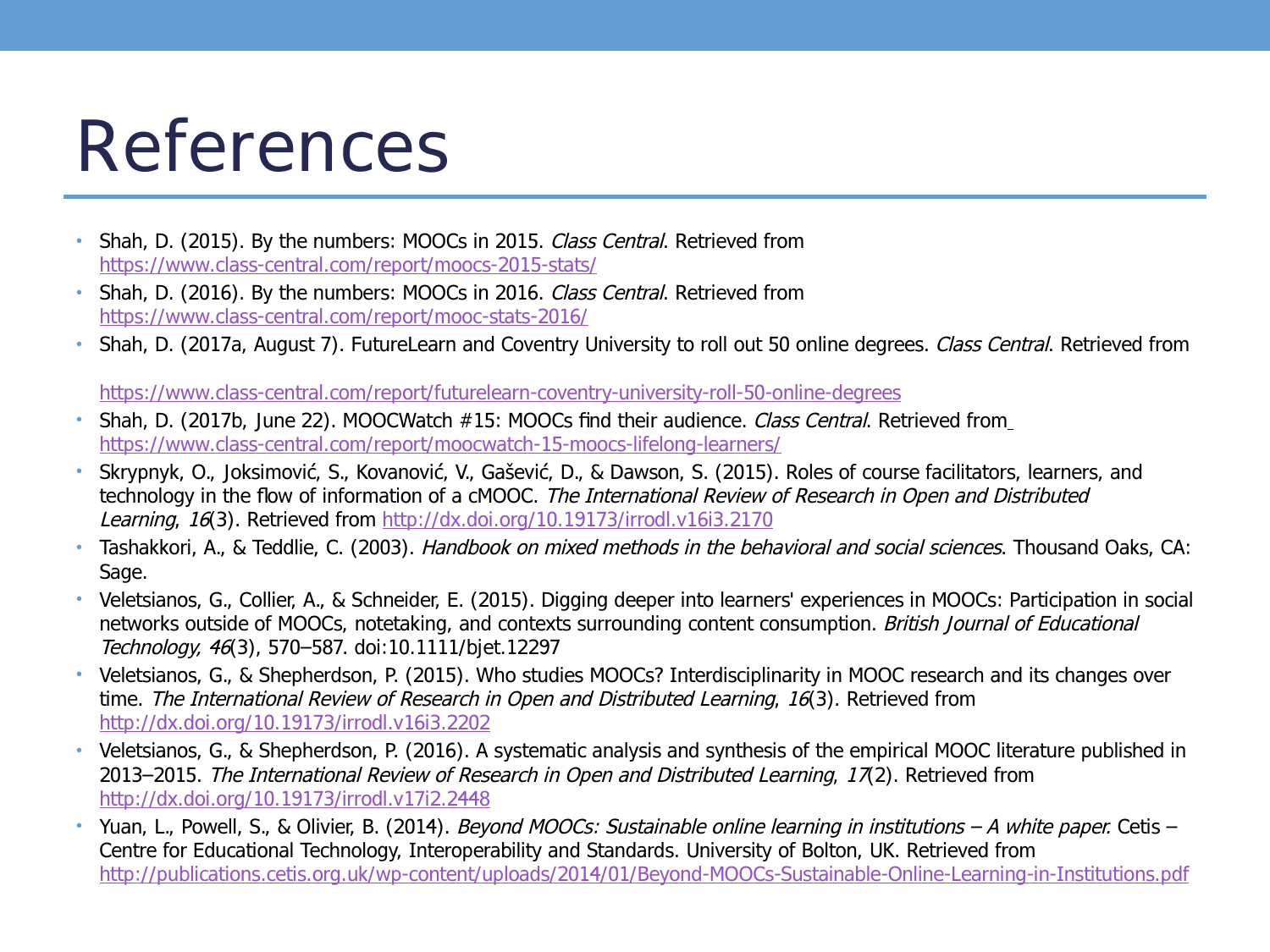

# References
Shah, D. (2015). By the numbers: MOOCs in 2015. Class Central. Retrieved from https://www.class-central.com/report/moocs-2015-stats/
Shah, D. (2016). By the numbers: MOOCs in 2016. Class Central. Retrieved from https://www.class-central.com/report/mooc-stats-2016/
Shah, D. (2017a, August 7). FutureLearn and Coventry University to roll out 50 online degrees. Class Central. Retrieved from
https://www.class-central.com/report/futurelearn-coventry-university-roll-50-online-degrees
Shah, D. (2017b, June 22). MOOCWatch #15: MOOCs find their audience. Class Central. Retrieved from https://www.class-central.com/report/moocwatch-15-moocs-lifelong-learners/
Skrypnyk, O., Joksimović, S., Kovanović, V., Gašević, D., & Dawson, S. (2015). Roles of course facilitators, learners, and technology in the flow of information of a cMOOC. The International Review of Research in Open and Distributed Learning, 16(3). Retrieved from http://dx.doi.org/10.19173/irrodl.v16i3.2170
Tashakkori, A., & Teddlie, C. (2003). Handbook on mixed methods in the behavioral and social sciences. Thousand Oaks, CA: Sage.
Veletsianos, G., Collier, A., & Schneider, E. (2015). Digging deeper into learners' experiences in MOOCs: Participation in social networks outside of MOOCs, notetaking, and contexts surrounding content consumption. British Journal of Educational Technology, 46(3), 570–587. doi:10.1111/bjet.12297
Veletsianos, G., & Shepherdson, P. (2015). Who studies MOOCs? Interdisciplinarity in MOOC research and its changes over time. The International Review of Research in Open and Distributed Learning, 16(3). Retrieved from http://dx.doi.org/10.19173/irrodl.v16i3.2202
Veletsianos, G., & Shepherdson, P. (2016). A systematic analysis and synthesis of the empirical MOOC literature published in 2013–2015. The International Review of Research in Open and Distributed Learning, 17(2). Retrieved from http://dx.doi.org/10.19173/irrodl.v17i2.2448
Yuan, L., Powell, S., & Olivier, B. (2014). Beyond MOOCs: Sustainable online learning in institutions – A white paper. Cetis – Centre for Educational Technology, Interoperability and Standards. University of Bolton, UK. Retrieved from http://publications.cetis.org.uk/wp-content/uploads/2014/01/Beyond-MOOCs-Sustainable-Online-Learning-in-Institutions.pdf